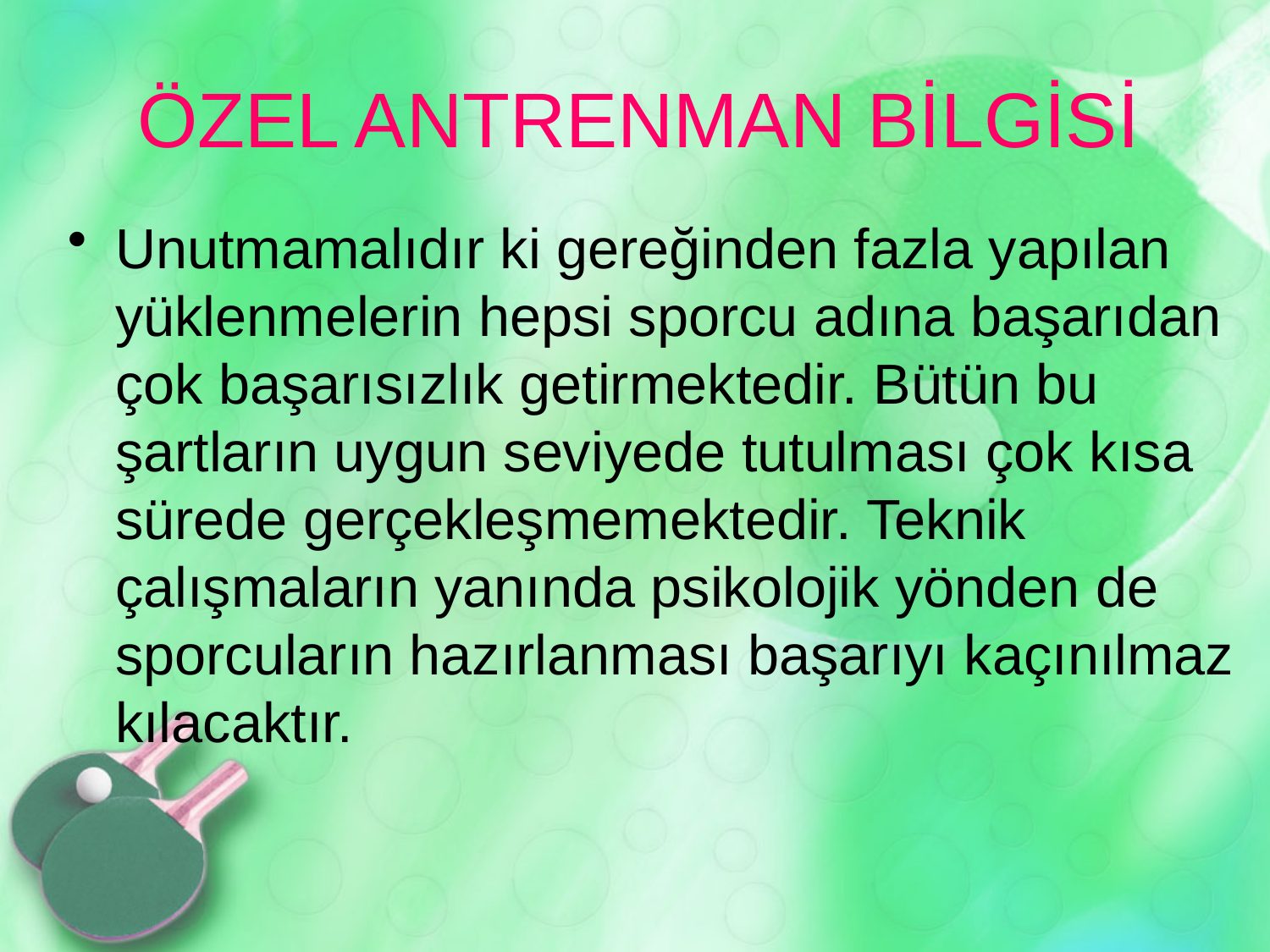

# ÖZEL ANTRENMAN BİLGİSİ
Unutmamalıdır ki gereğinden fazla yapılan yüklenmelerin hepsi sporcu adına başarıdan çok başarısızlık getirmektedir. Bütün bu şartların uygun seviyede tutulması çok kısa sürede gerçekleşmemektedir. Teknik çalışmaların yanında psikolojik yönden de sporcuların hazırlanması başarıyı kaçınılmaz kılacaktır.